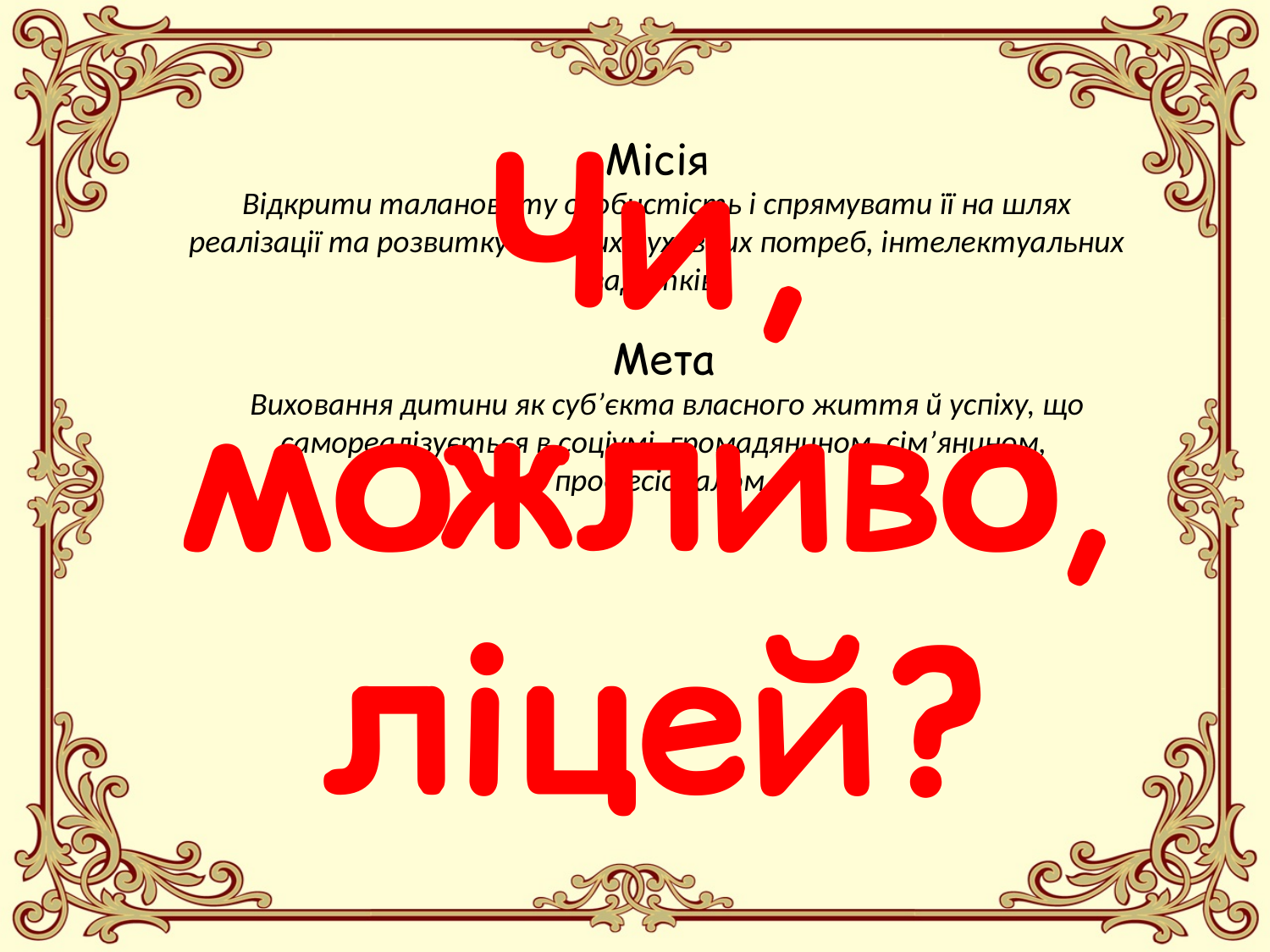

Чи, можливо, ліцей?
Місія
Відкрити талановиту особистість і спрямувати її на шлях реалізації та розвитку власних духовних потреб, інтелектуальних задатків

Мета
 Виховання дитини як суб’єкта власного життя й успіху, що самореалізується в соціумі  громадянином, сім’янином, професіоналом.